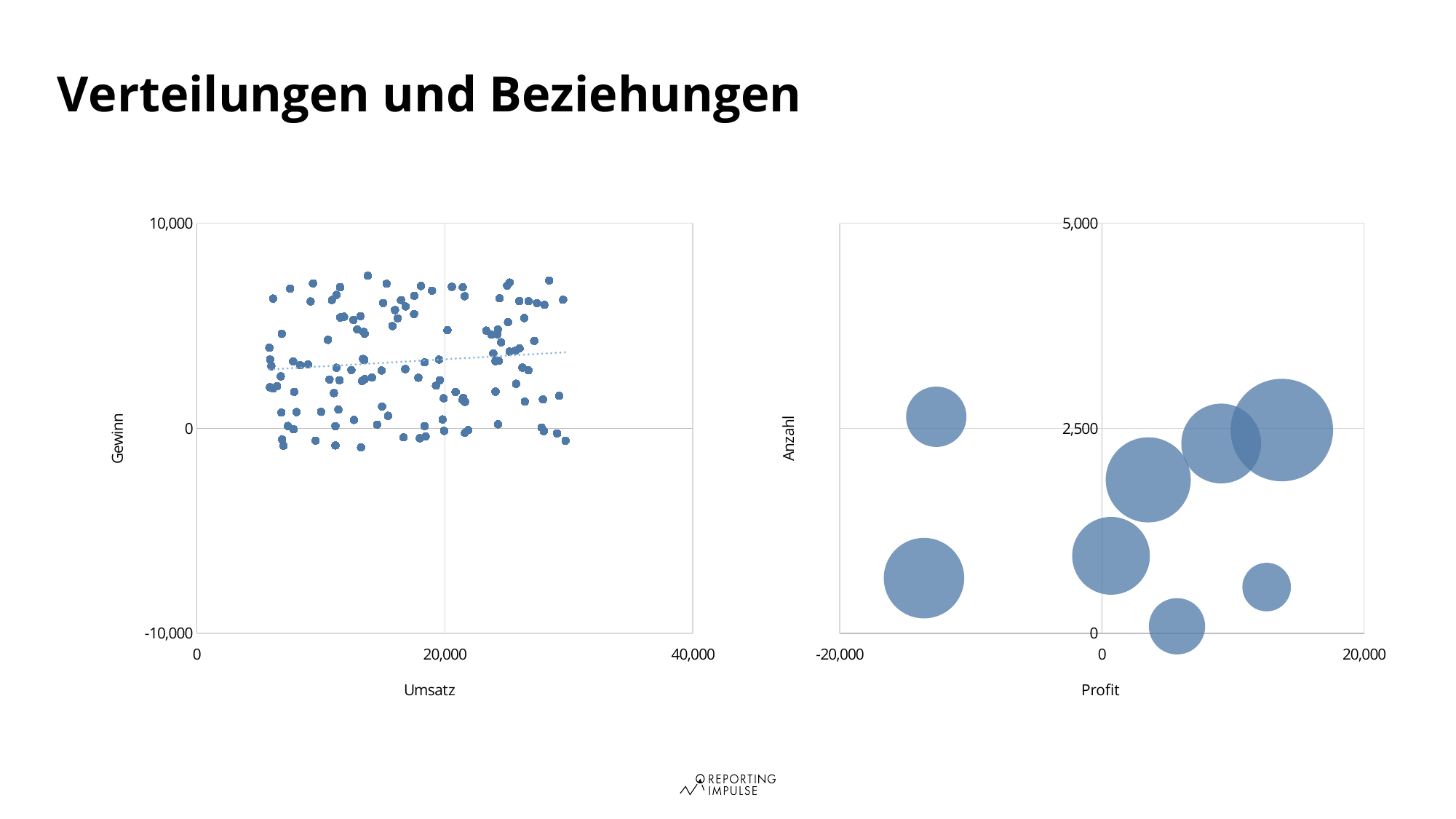

# Verteilungen und Beziehungen

### Chart

| Category | Profit |
|---|---|

### Chart

| Category | Anzahl |
|---|---|